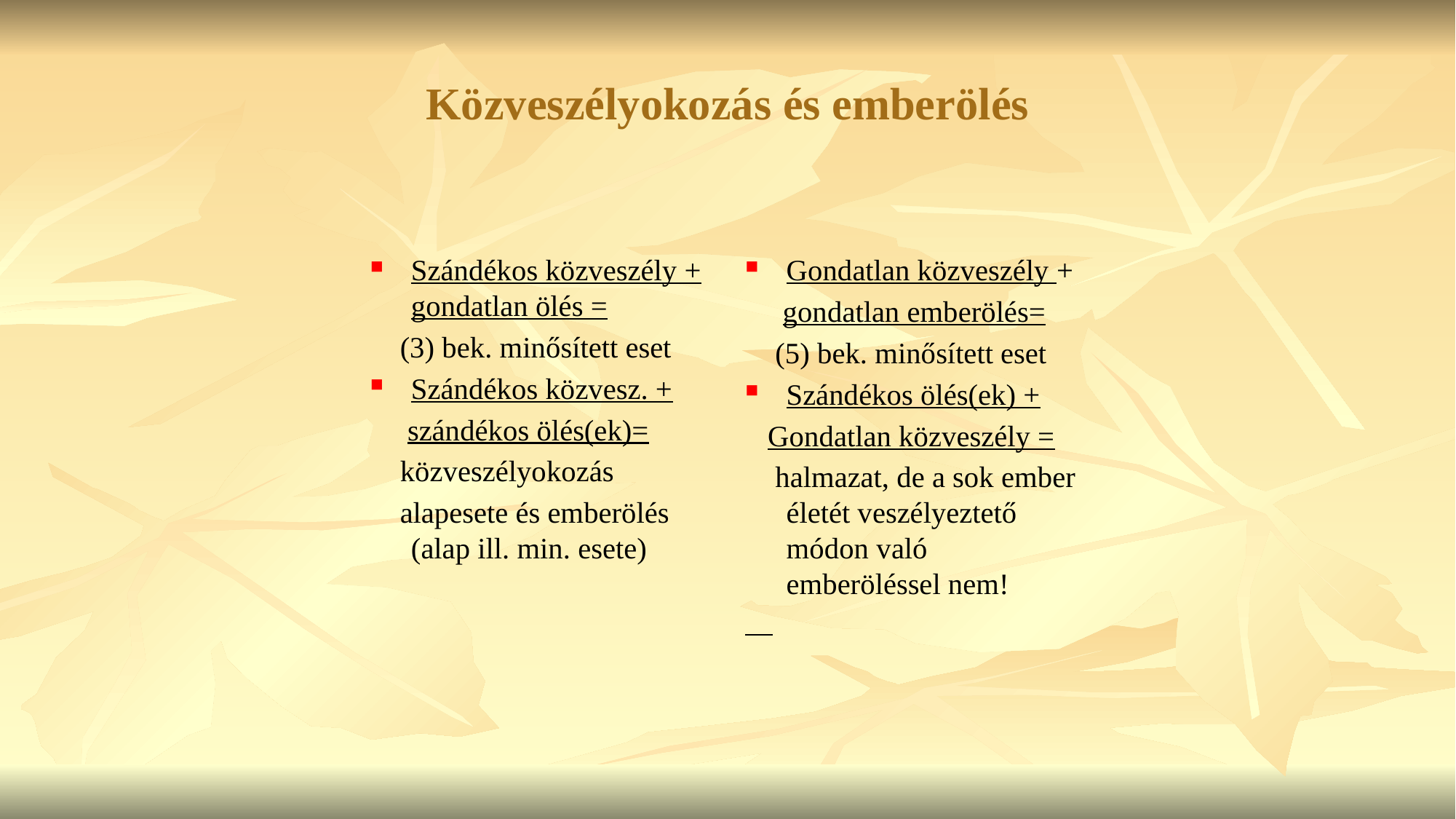

Közveszélyokozás és emberölés
Szándékos közveszély + gondatlan ölés =
    (3) bek. minősített eset
Szándékos közvesz. +
     szándékos ölés(ek)=
    közveszélyokozás
    alapesete és emberölés (alap ill. min. esete)
Gondatlan közveszély +
     gondatlan emberölés=
    (5) bek. minősített eset
Szándékos ölés(ek) +
   Gondatlan közveszély =
    halmazat, de a sok ember életét veszélyeztető módon való emberöléssel nem!